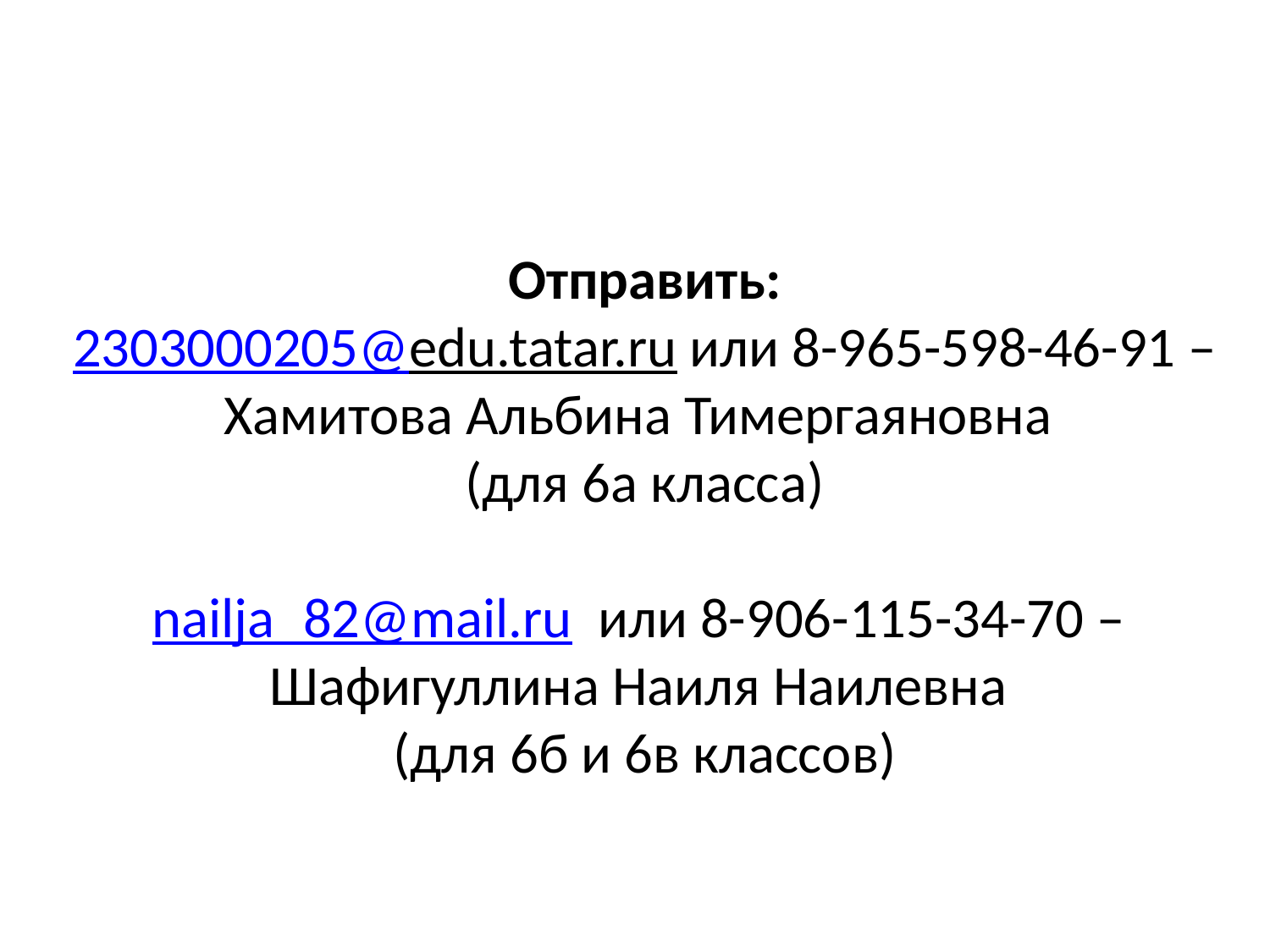

Отправить:
2303000205@edu.tatar.ru или 8-965-598-46-91 – Хамитова Альбина Тимергаяновна
(для 6а класса)
nailja_82@mail.ru  или 8-906-115-34-70 –
Шафигуллина Наиля Наилевна
(для 6б и 6в классов)